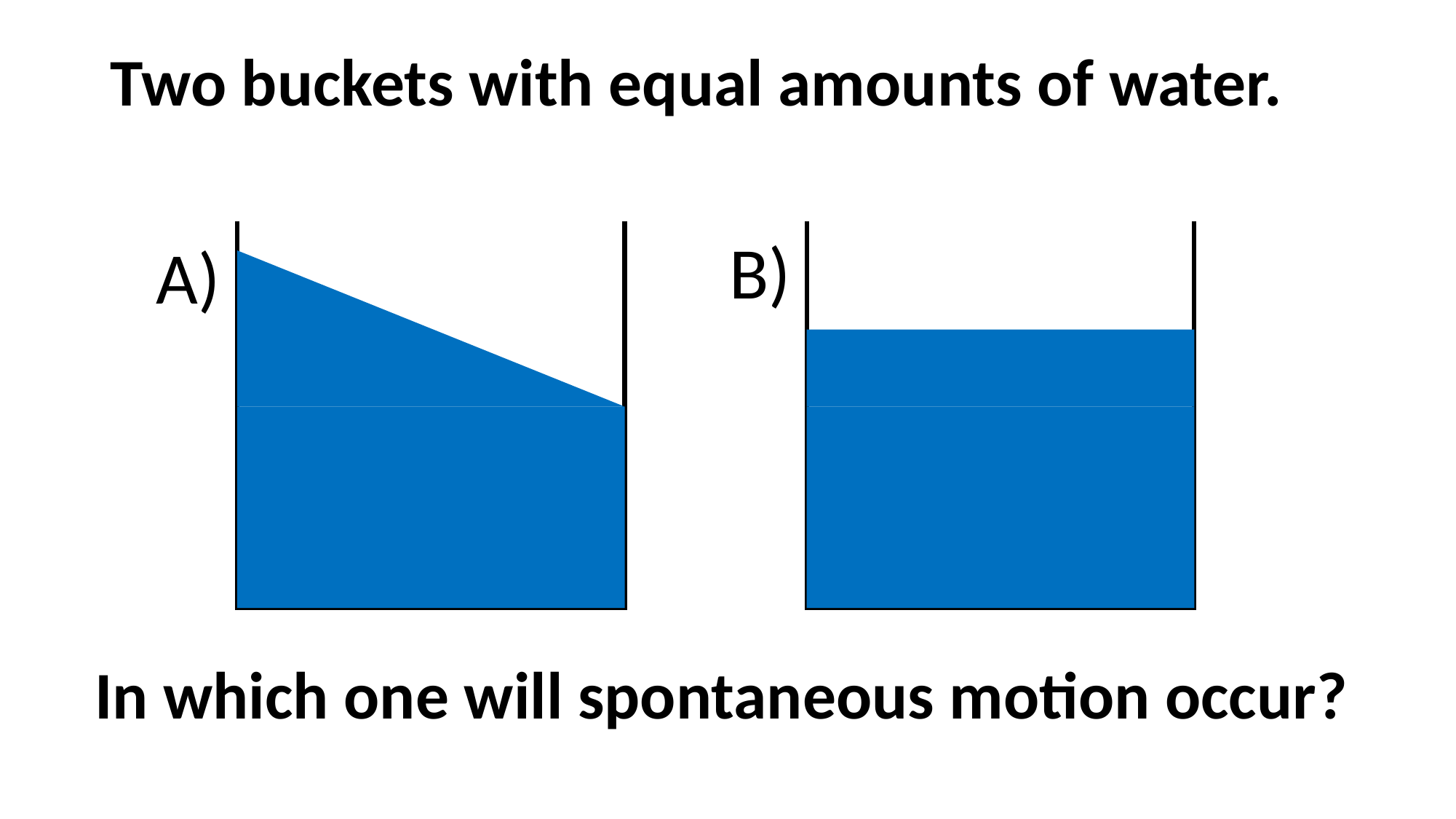

Two buckets with equal amounts of water.

B)
A)

In which one will spontaneous motion occur?